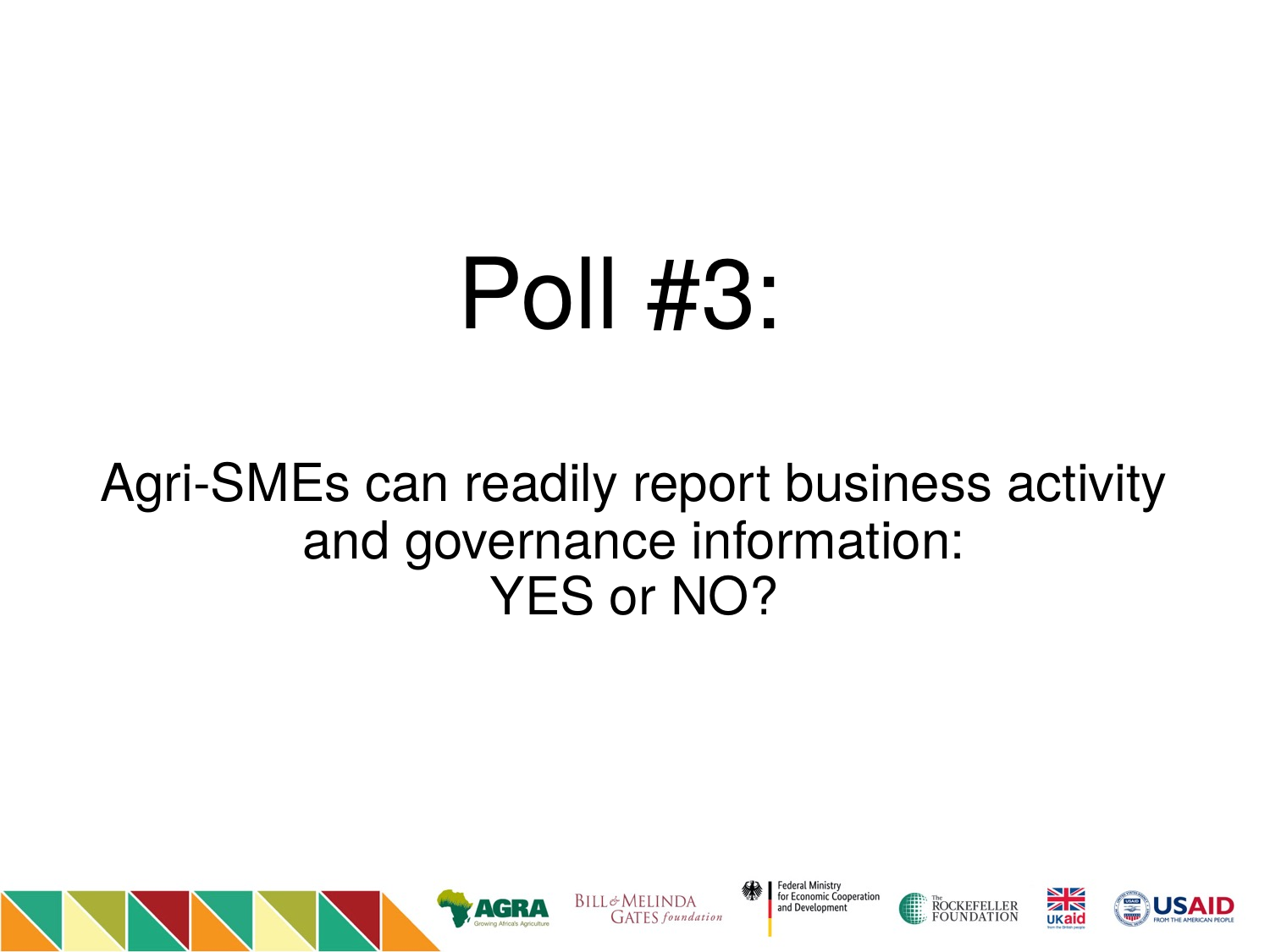

# Poll #3:  Agri-SMEs can readily report business activity and governance information: YES or NO?